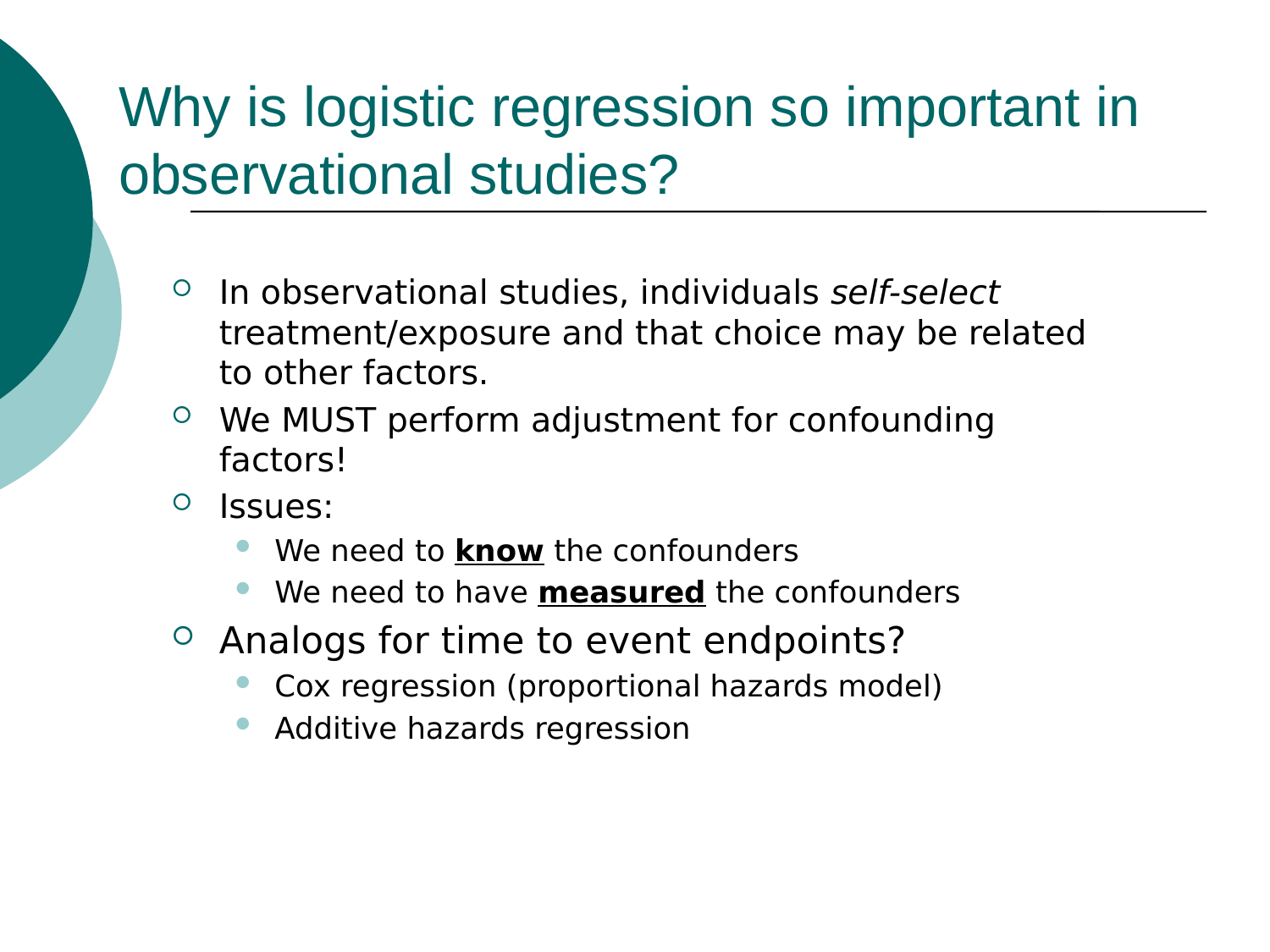

# Why is logistic regression so important in observational studies?
In observational studies, individuals self-select treatment/exposure and that choice may be related to other factors.
We MUST perform adjustment for confounding factors!
Issues:
We need to know the confounders
We need to have measured the confounders
Analogs for time to event endpoints?
Cox regression (proportional hazards model)
Additive hazards regression